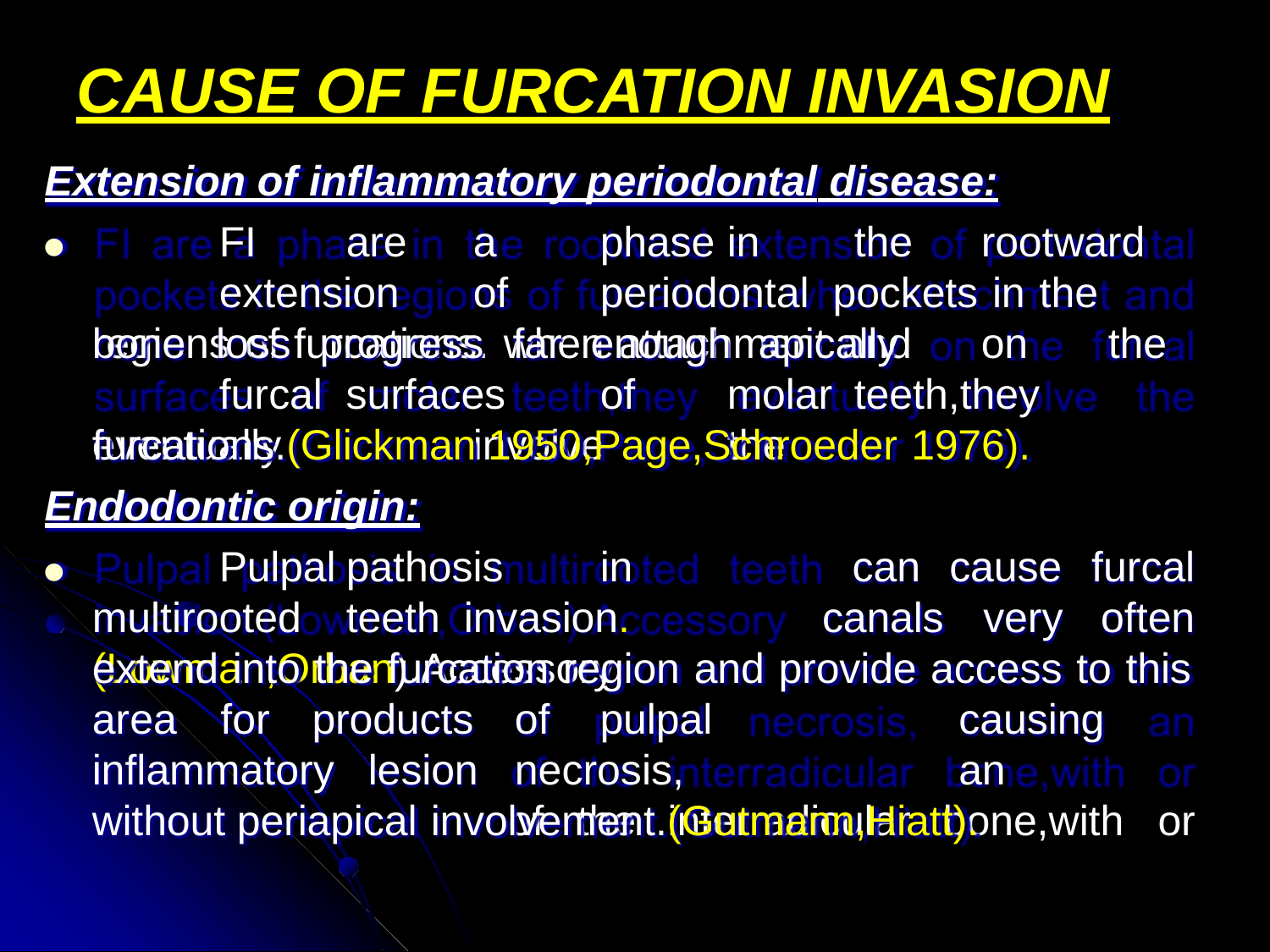

# CAUSE OF FURCATION INVASION

Extension of inflammatory periodontal disease:
⚫	FI	are	a	phase	in	the	rootward	extension	of	periodontal  pockets in the regions of furcations. when attachment and

bone	loss	progress	far	enough
apically	on	the	furcal  surfaces	of	molar	teeth,they	eventually		involve	the

furcations.(Glickman 1950,Page,Schroeder 1976).
Endodontic origin:

⚫	Pulpal	pathosis	in	multirooted	teeth  invasion.(Lowman,Orban).Accessory
can	cause	furcal
very	often

canals

extend into the furcation region and provide access to this

area	for	products
of	pulpal	necrosis,
of	the	interradicular
causing	an
bone,with	or

inflammatory	lesion

without periapical involvement.(Gutmann,Hiatt).